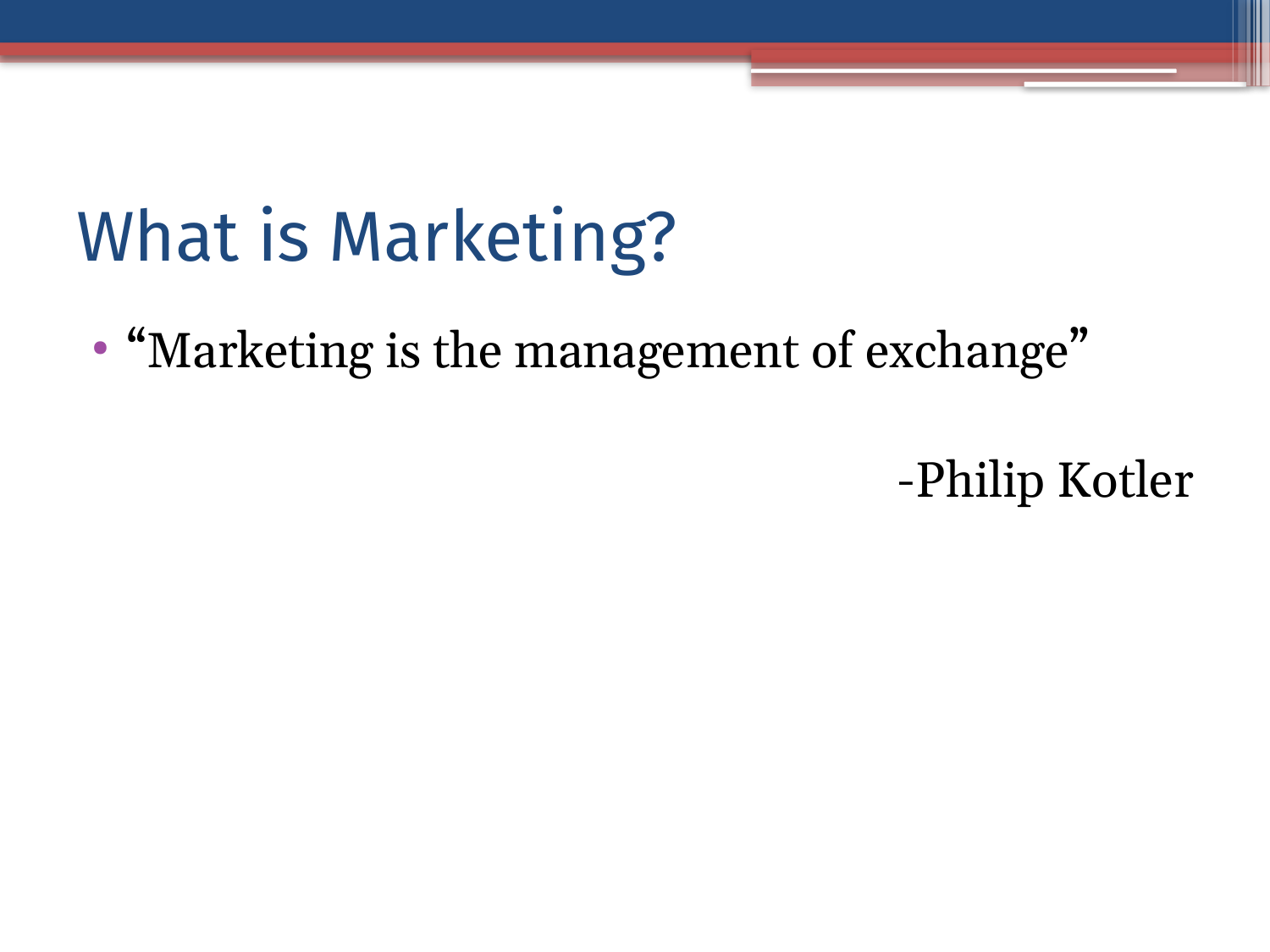

# What is Marketing?
“Marketing is the management of exchange”

-Philip Kotler